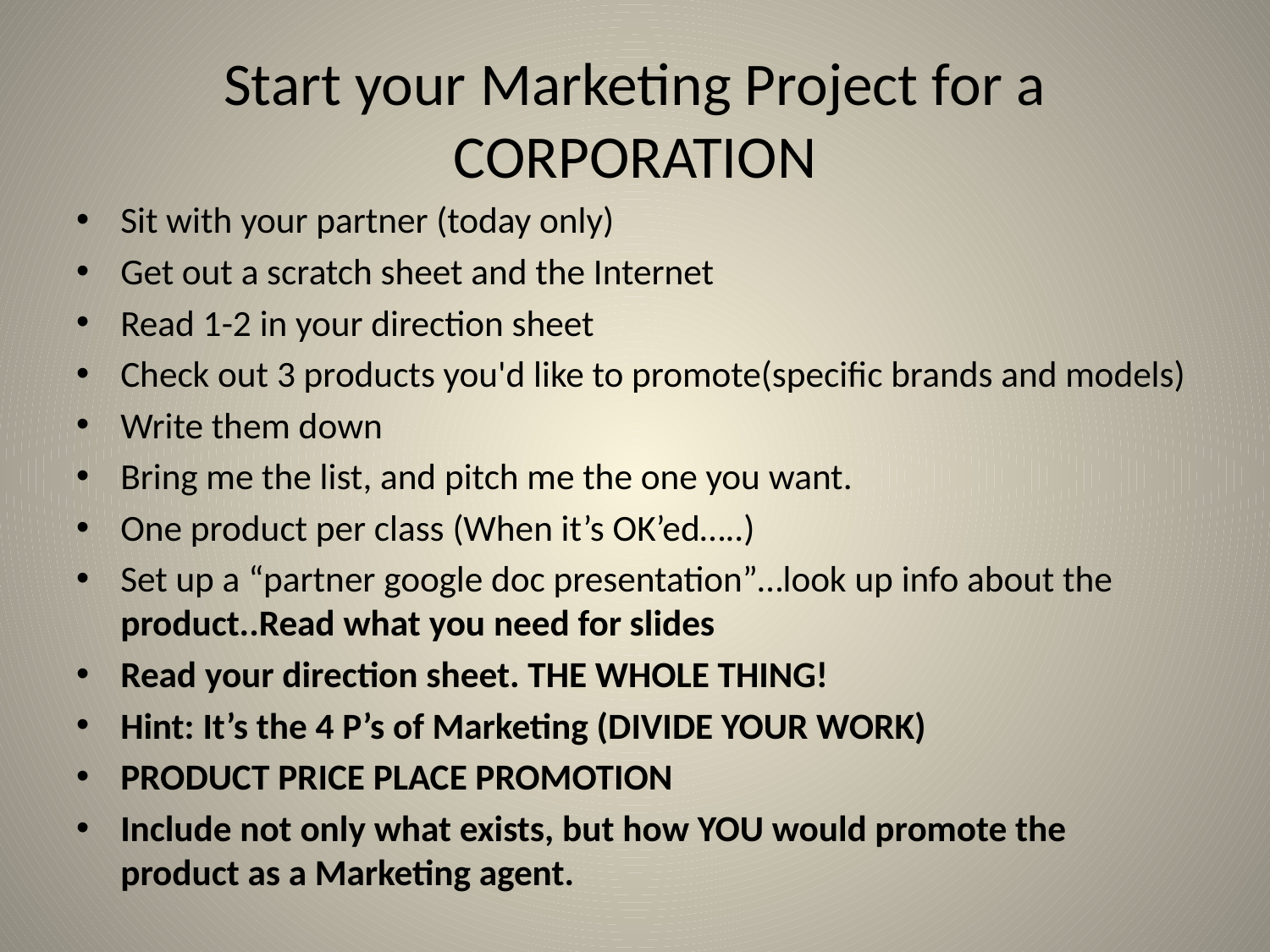

# Start your Marketing Project for a CORPORATION
Sit with your partner (today only)
Get out a scratch sheet and the Internet
Read 1-2 in your direction sheet
Check out 3 products you'd like to promote(specific brands and models)
Write them down
Bring me the list, and pitch me the one you want.
One product per class (When it’s OK’ed…..)
Set up a “partner google doc presentation”…look up info about the product..Read what you need for slides
Read your direction sheet. THE WHOLE THING!
Hint: It’s the 4 P’s of Marketing (DIVIDE YOUR WORK)
PRODUCT PRICE PLACE PROMOTION
Include not only what exists, but how YOU would promote the product as a Marketing agent.